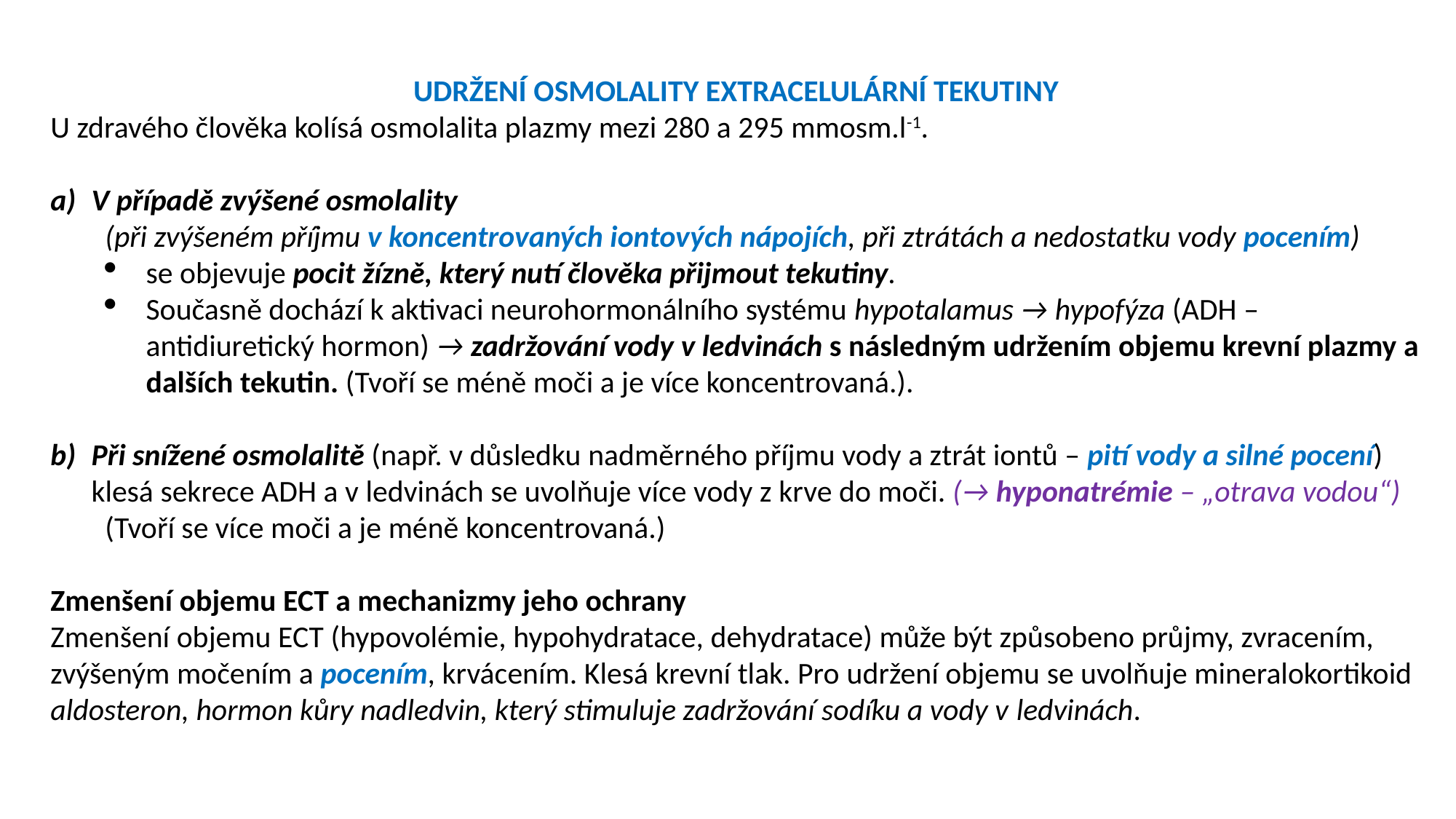

UDRŽENÍ OSMOLALITY EXTRACELULÁRNÍ TEKUTINY
U zdravého člověka kolísá osmolalita plazmy mezi 280 a 295 mmosm.l-1.

V případě zvýšené osmolality
(při zvýšeném příjmu v koncentrovaných iontových nápojích, při ztrátách a nedostatku vody pocením)
se objevuje pocit žízně, který nutí člověka přijmout tekutiny.
Současně dochází k aktivaci neurohormonálního systému hypotalamus → hypofýza (ADH – antidiuretický hormon) → zadržování vody v ledvinách s následným udržením objemu krevní plazmy a dalších tekutin. (Tvoří se méně moči a je více koncentrovaná.).

Při snížené osmolalitě (např. v důsledku nadměrného příjmu vody a ztrát iontů – pití vody a silné pocení) klesá sekrece ADH a v ledvinách se uvolňuje více vody z krve do moči. (→ hyponatrémie – „otrava vodou“)
(Tvoří se více moči a je méně koncentrovaná.)

Zmenšení objemu ECT a mechanizmy jeho ochrany
Zmenšení objemu ECT (hypovolémie, hypohydratace, dehydratace) může být způsobeno průjmy, zvracením, zvýšeným močením a pocením, krvácením. Klesá krevní tlak. Pro udržení objemu se uvolňuje mineralokortikoid aldosteron, hormon kůry nadledvin, který stimuluje zadržování sodíku a vody v ledvinách.